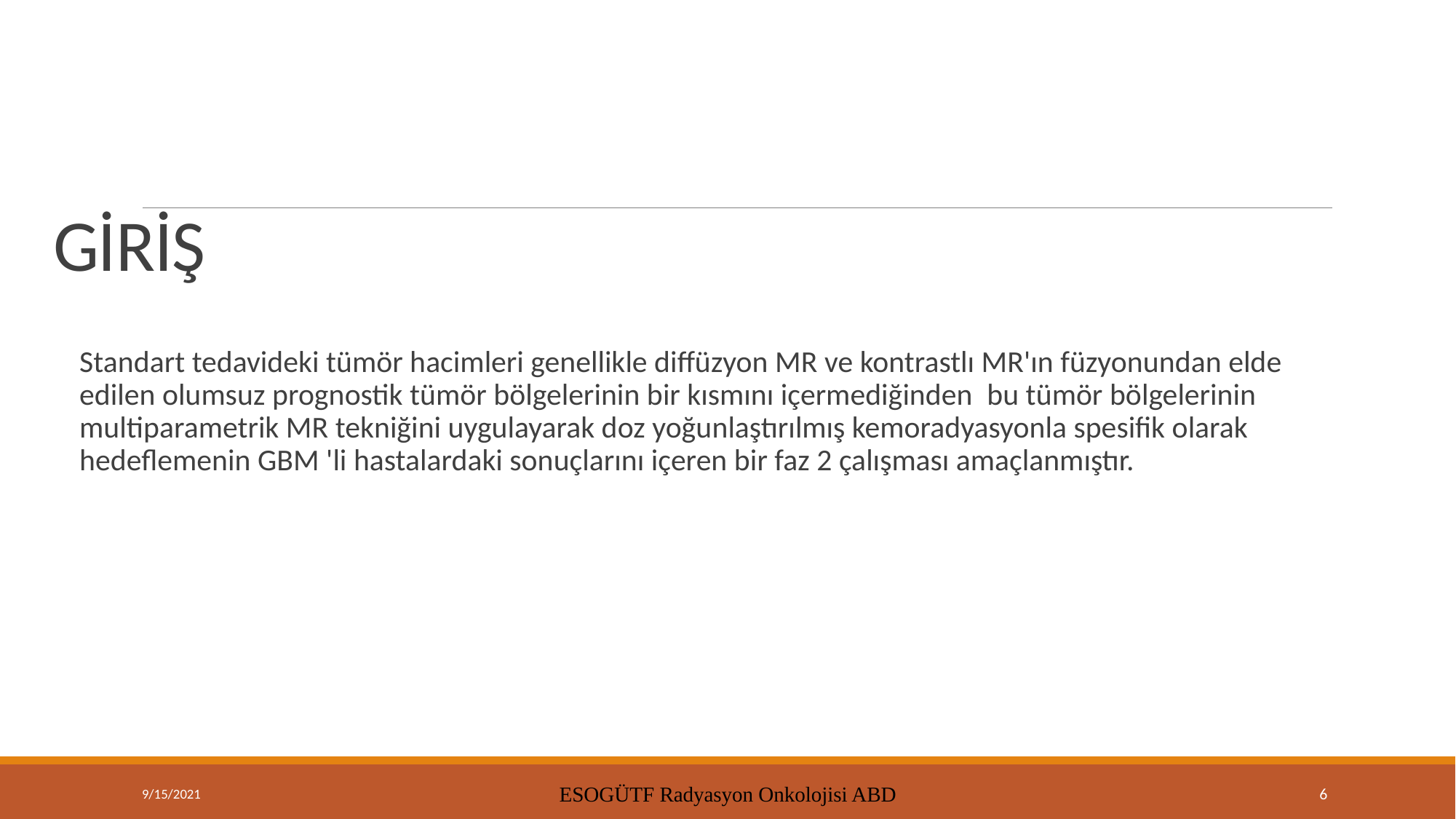

# GİRİŞ
Standart tedavideki tümör hacimleri genellikle diffüzyon MR ve kontrastlı MR'ın füzyonundan elde edilen olumsuz prognostik tümör bölgelerinin bir kısmını içermediğinden  bu tümör bölgelerinin multiparametrik MR tekniğini uygulayarak doz yoğunlaştırılmış kemoradyasyonla spesifik olarak hedeflemenin GBM 'li hastalardaki sonuçlarını içeren bir faz 2 çalışması amaçlanmıştır.

9/15/2021
ESOGÜTF Radyasyon Onkolojisi ABD
6